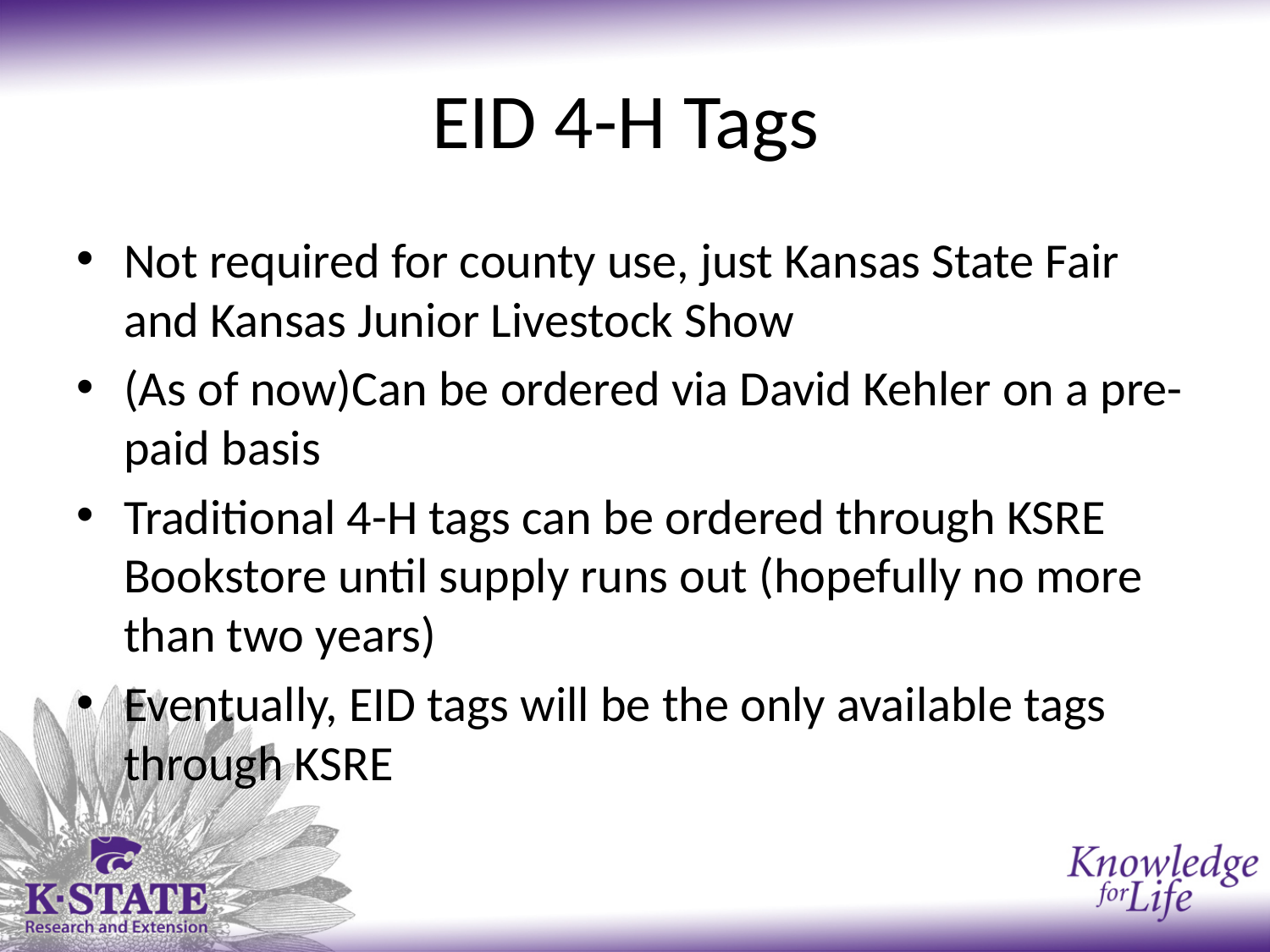

# EID 4-H Tags
Not required for county use, just Kansas State Fair and Kansas Junior Livestock Show
(As of now)Can be ordered via David Kehler on a pre-paid basis
Traditional 4-H tags can be ordered through KSRE Bookstore until supply runs out (hopefully no more than two years)
Eventually, EID tags will be the only available tags through KSRE